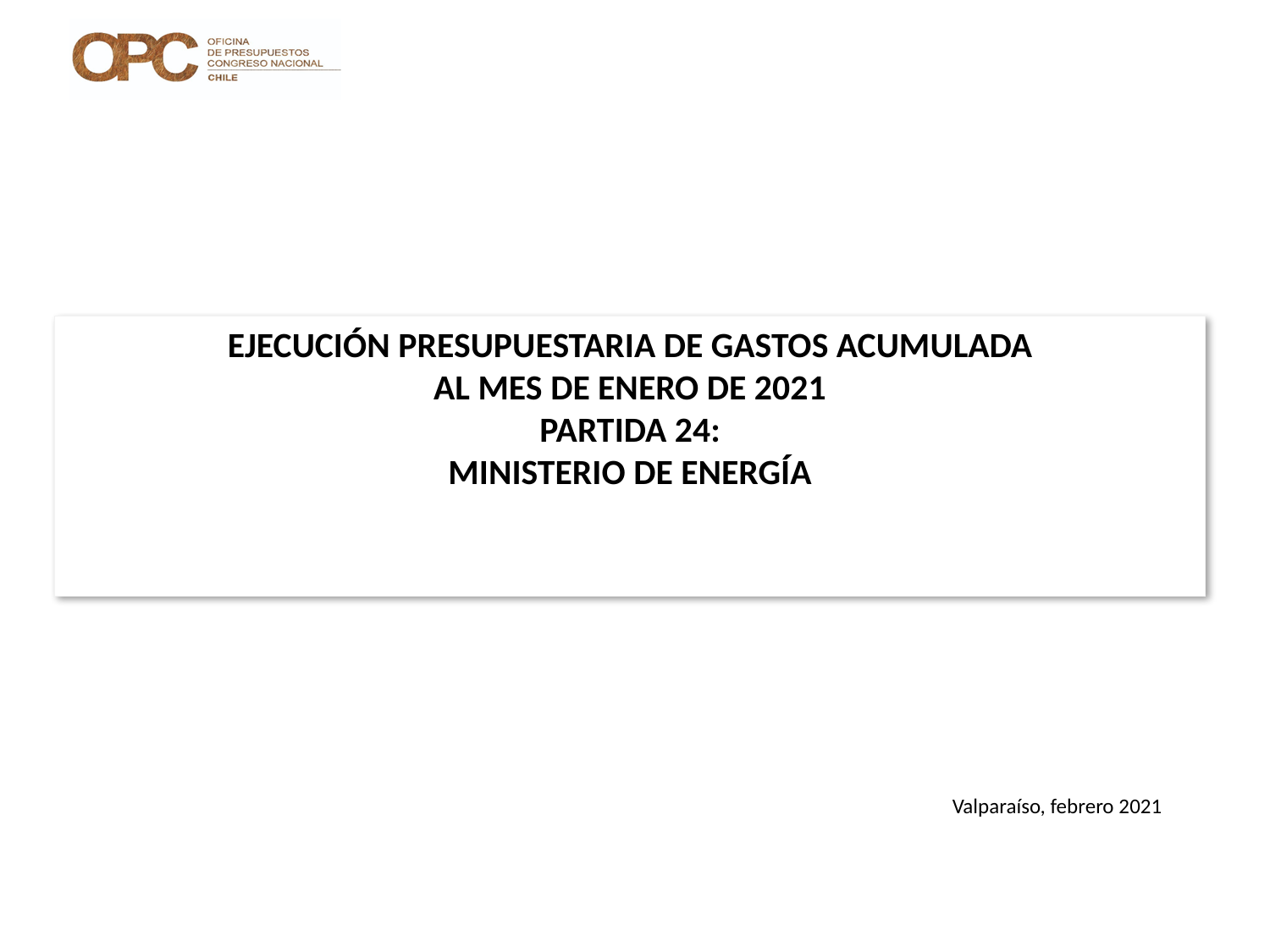

# EJECUCIÓN PRESUPUESTARIA DE GASTOS ACUMULADA AL MES DE ENERO DE 2021 PARTIDA 24: MINISTERIO DE ENERGÍA
Valparaíso, febrero 2021